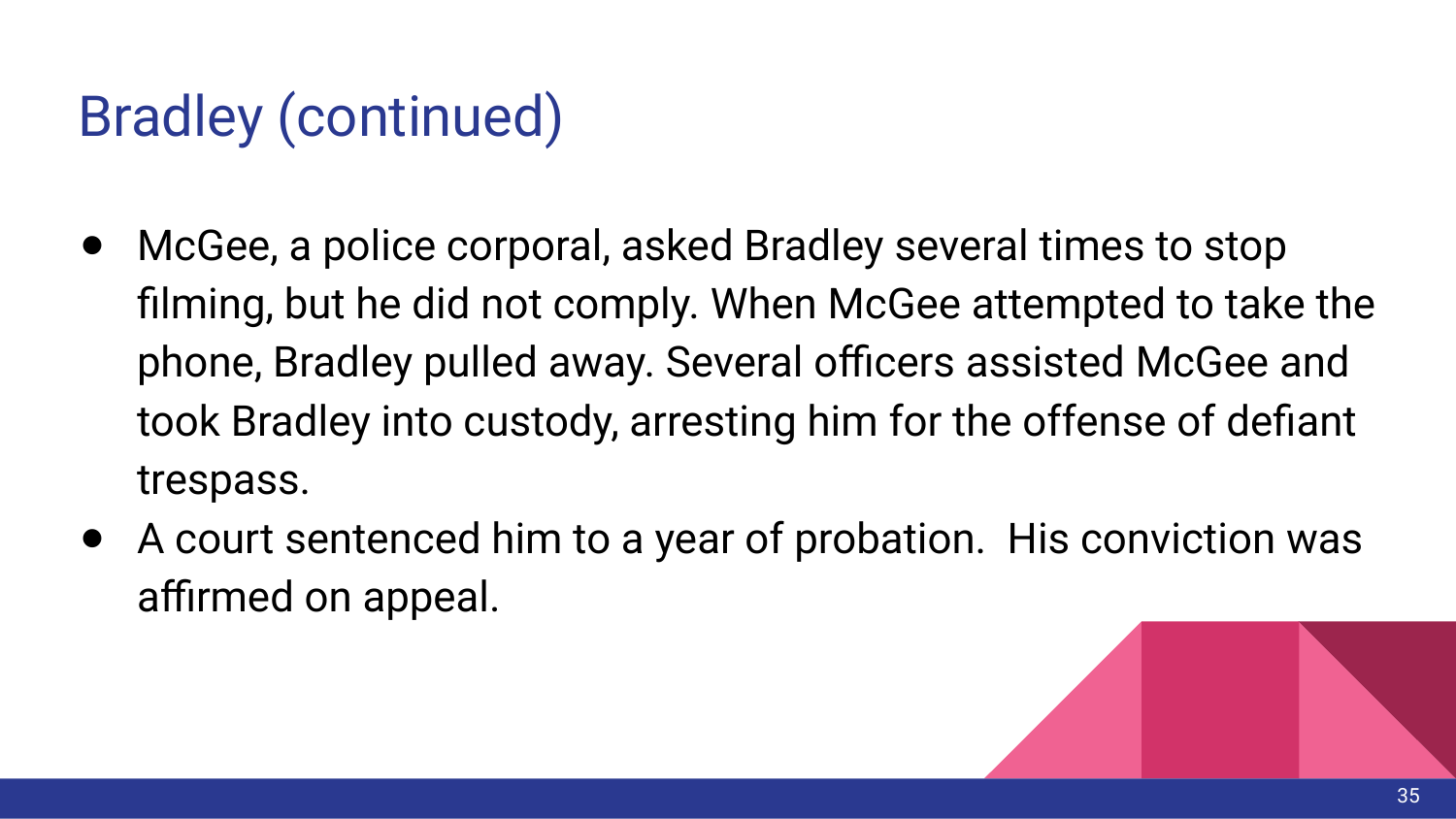

# Bradley (continued)
McGee, a police corporal, asked Bradley several times to stop filming, but he did not comply. When McGee attempted to take the phone, Bradley pulled away. Several officers assisted McGee and took Bradley into custody, arresting him for the offense of defiant trespass.
A court sentenced him to a year of probation.  His conviction was affirmed on appeal.

35